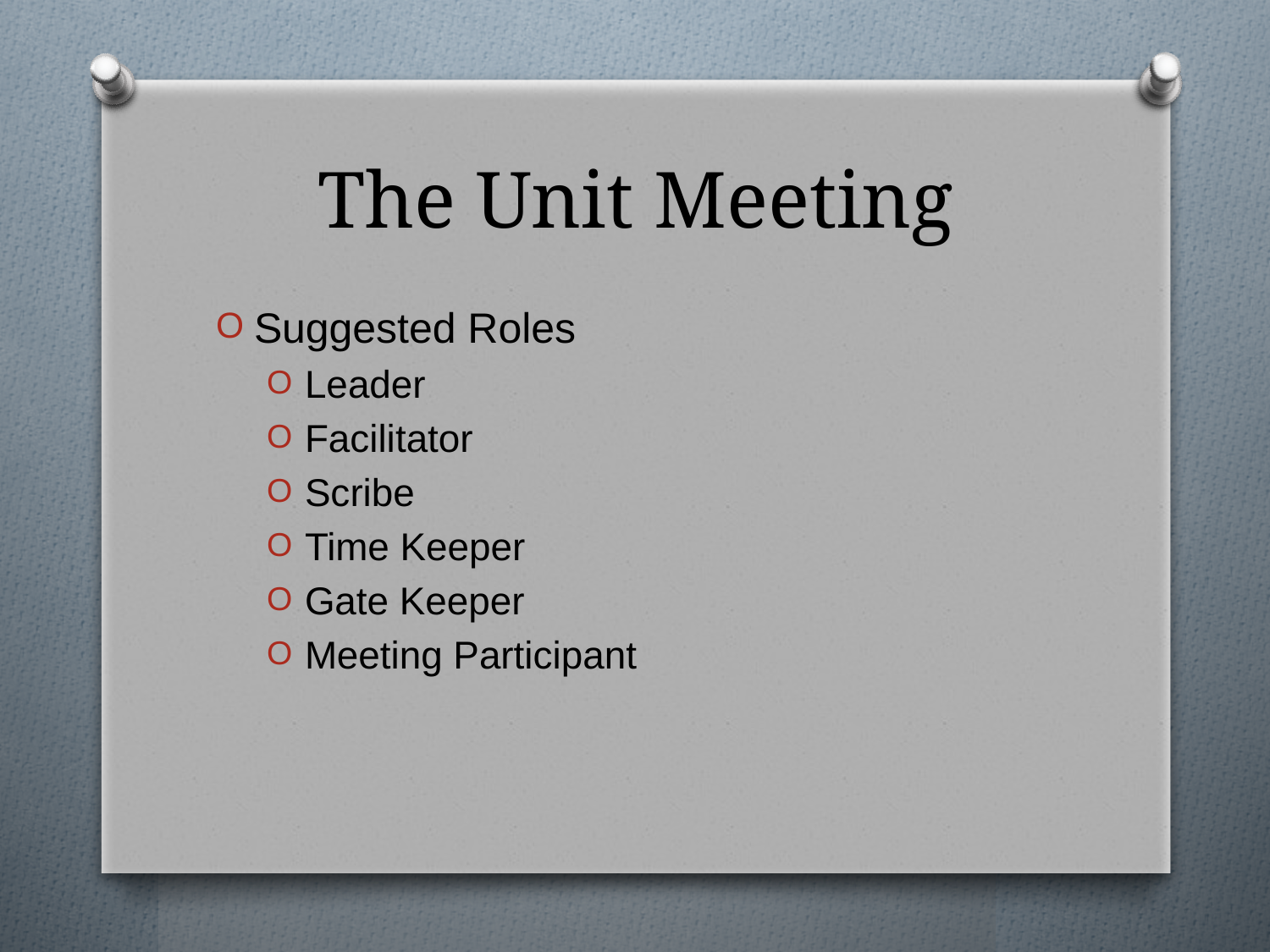

# The Unit Meeting
Suggested Roles
Leader
Facilitator
Scribe
Time Keeper
Gate Keeper
Meeting Participant